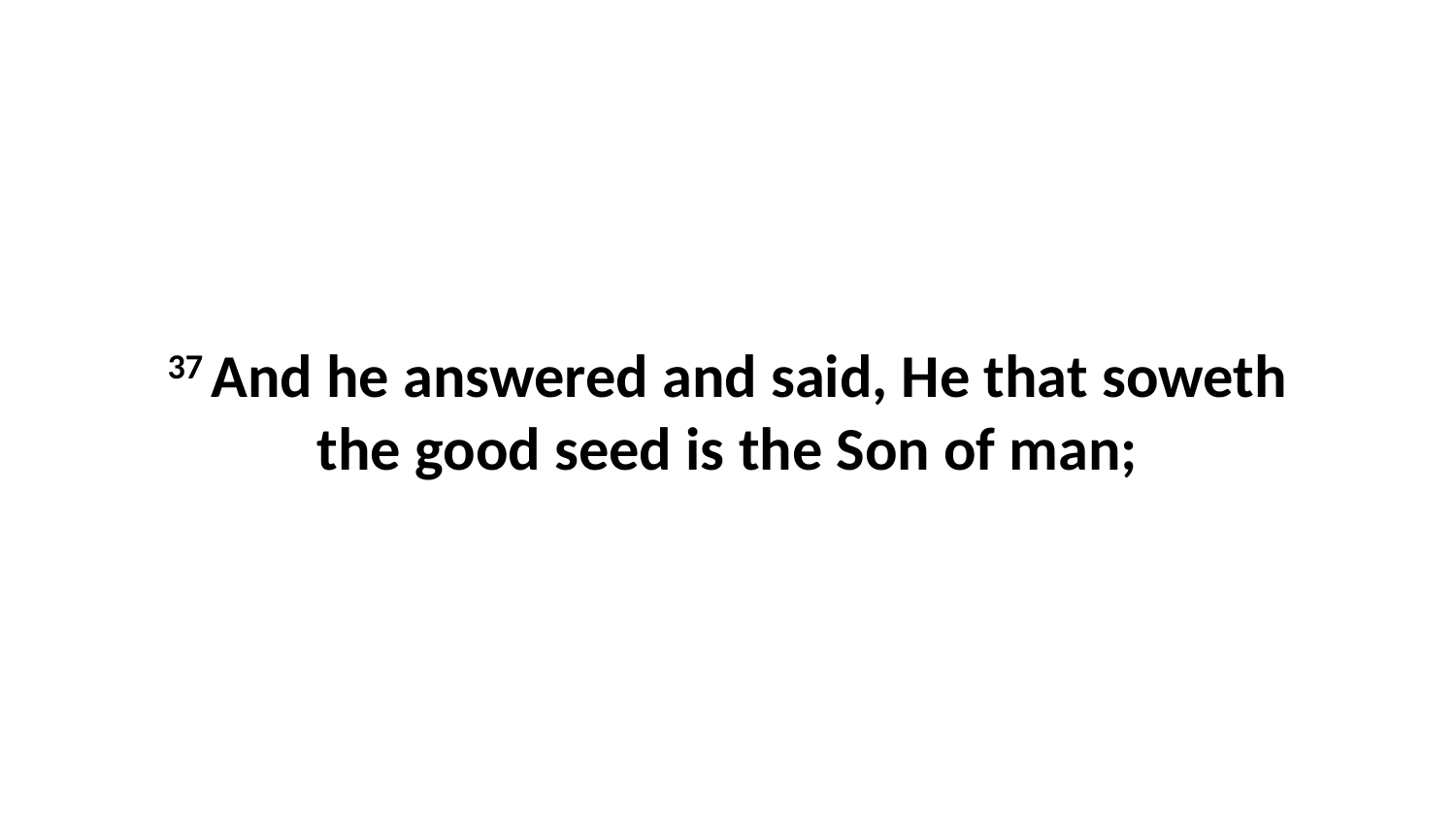

37 And he answered and said, He that soweth the good seed is the Son of man;